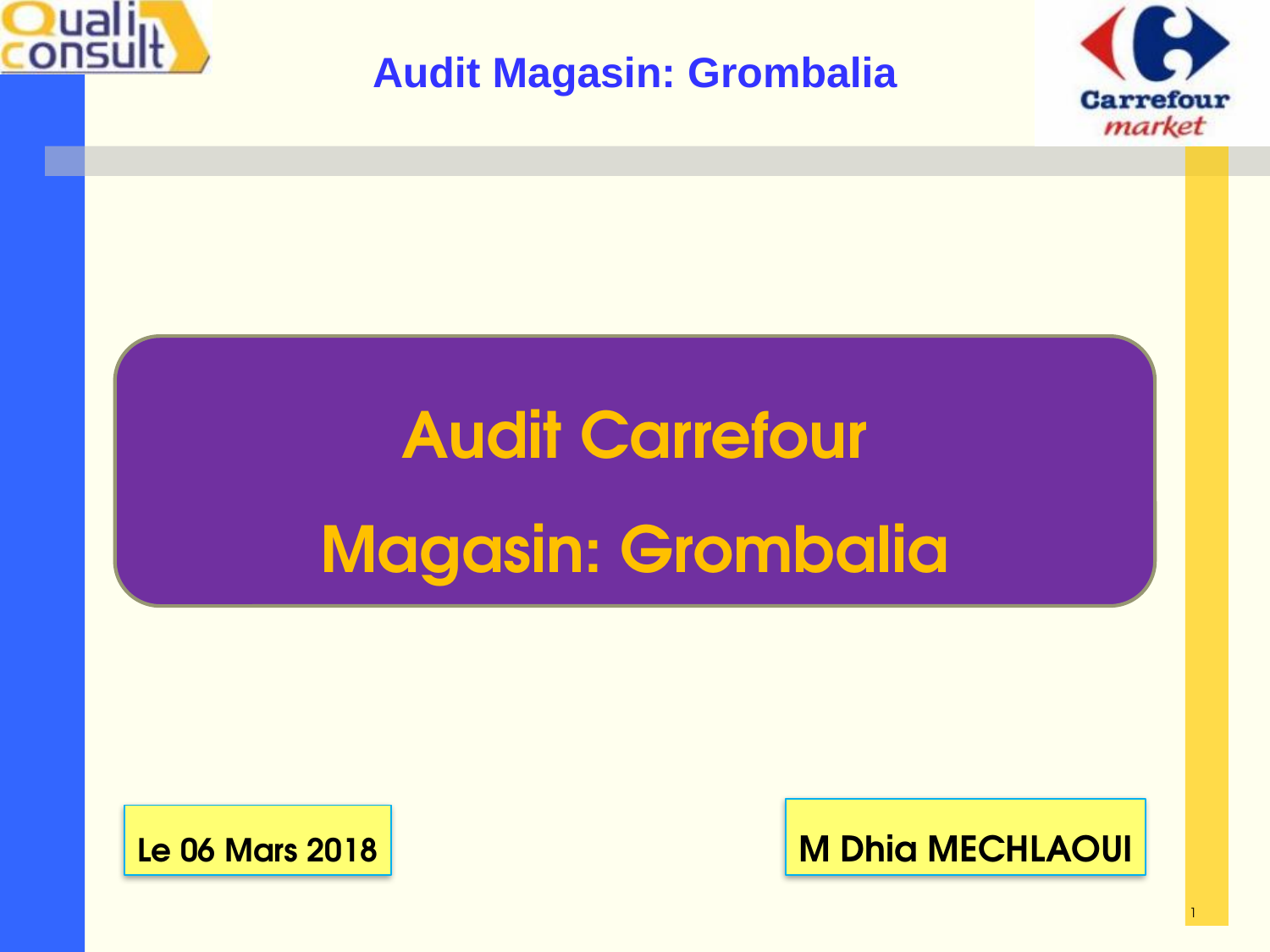

Audit Carrefour
Magasin: Grombalia
M Dhia MECHLAOUI
Le 06 Mars 2018